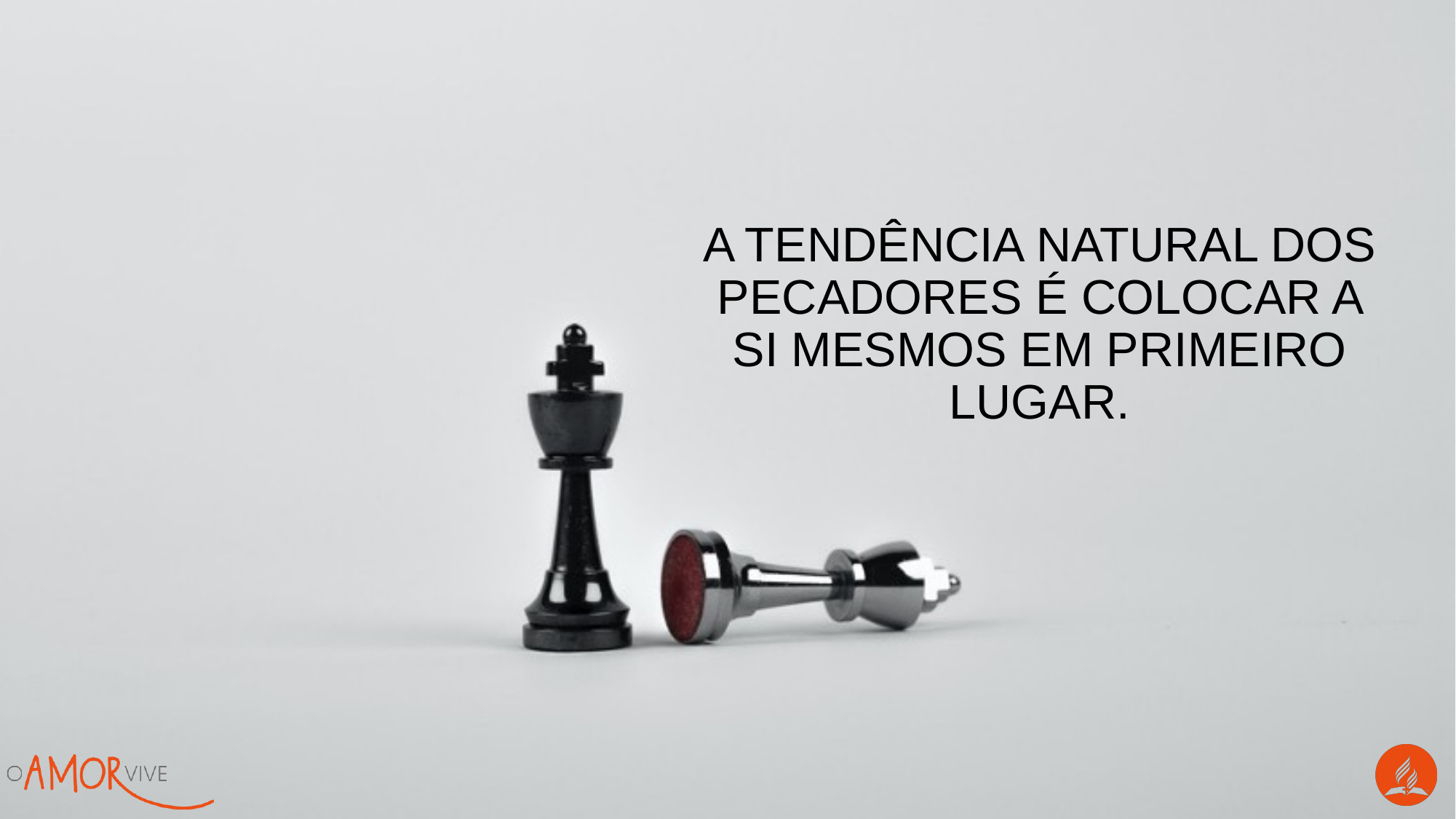

A tendência natural dos pecadores é colocar a si mesmos em primeiro lugar.